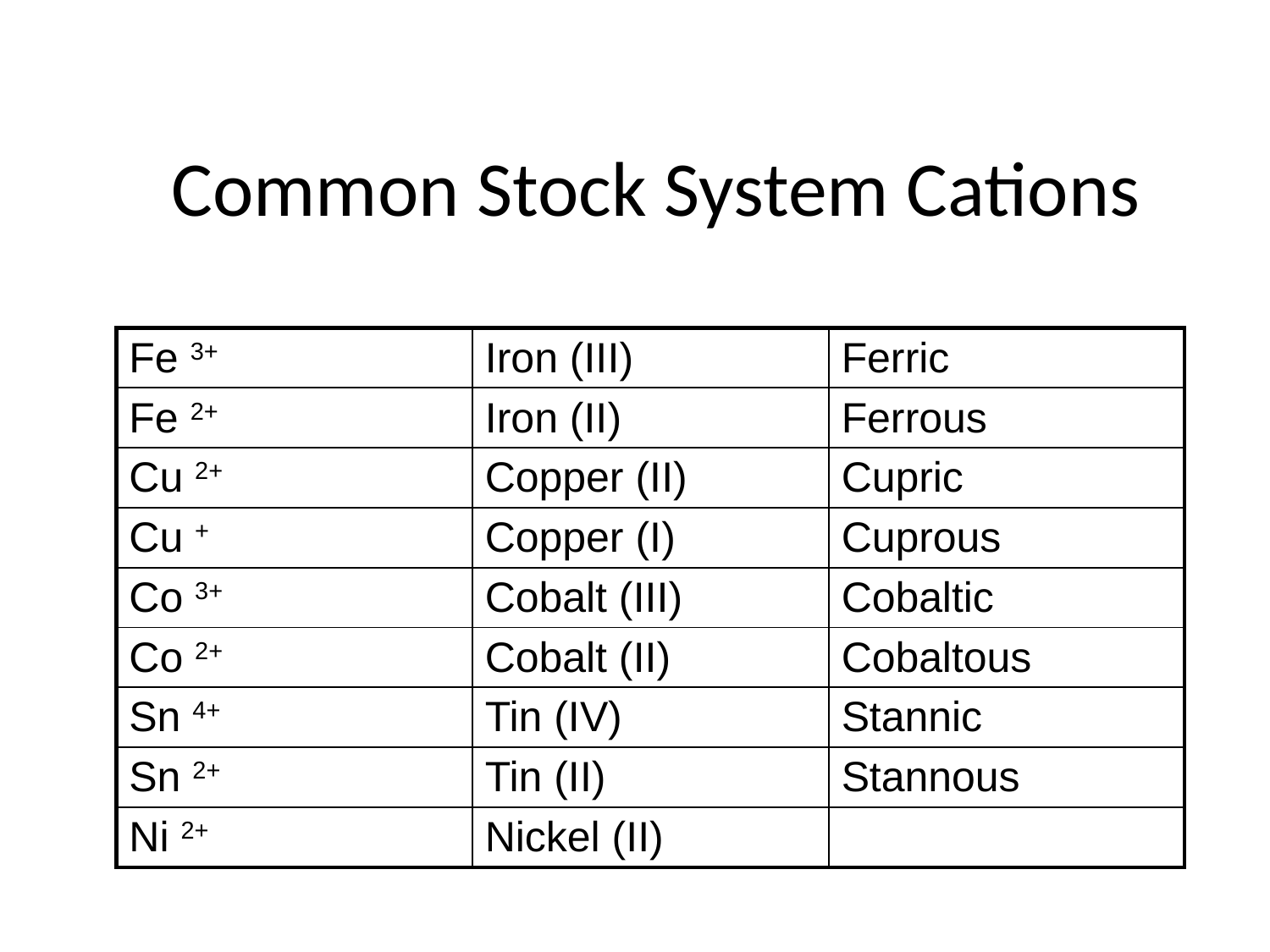

# Common Stock System Cations
| Fe 3+ | Iron (III) | Ferric |
| --- | --- | --- |
| Fe 2+ | Iron (II) | Ferrous |
| Cu 2+ | Copper (II) | Cupric |
| Cu + | Copper (I) | Cuprous |
| Co 3+ | Cobalt (III) | Cobaltic |
| Co 2+ | Cobalt (II) | Cobaltous |
| Sn 4+ | Tin (IV) | Stannic |
| Sn 2+ | Tin (II) | Stannous |
| Ni 2+ | Nickel (II) |  |